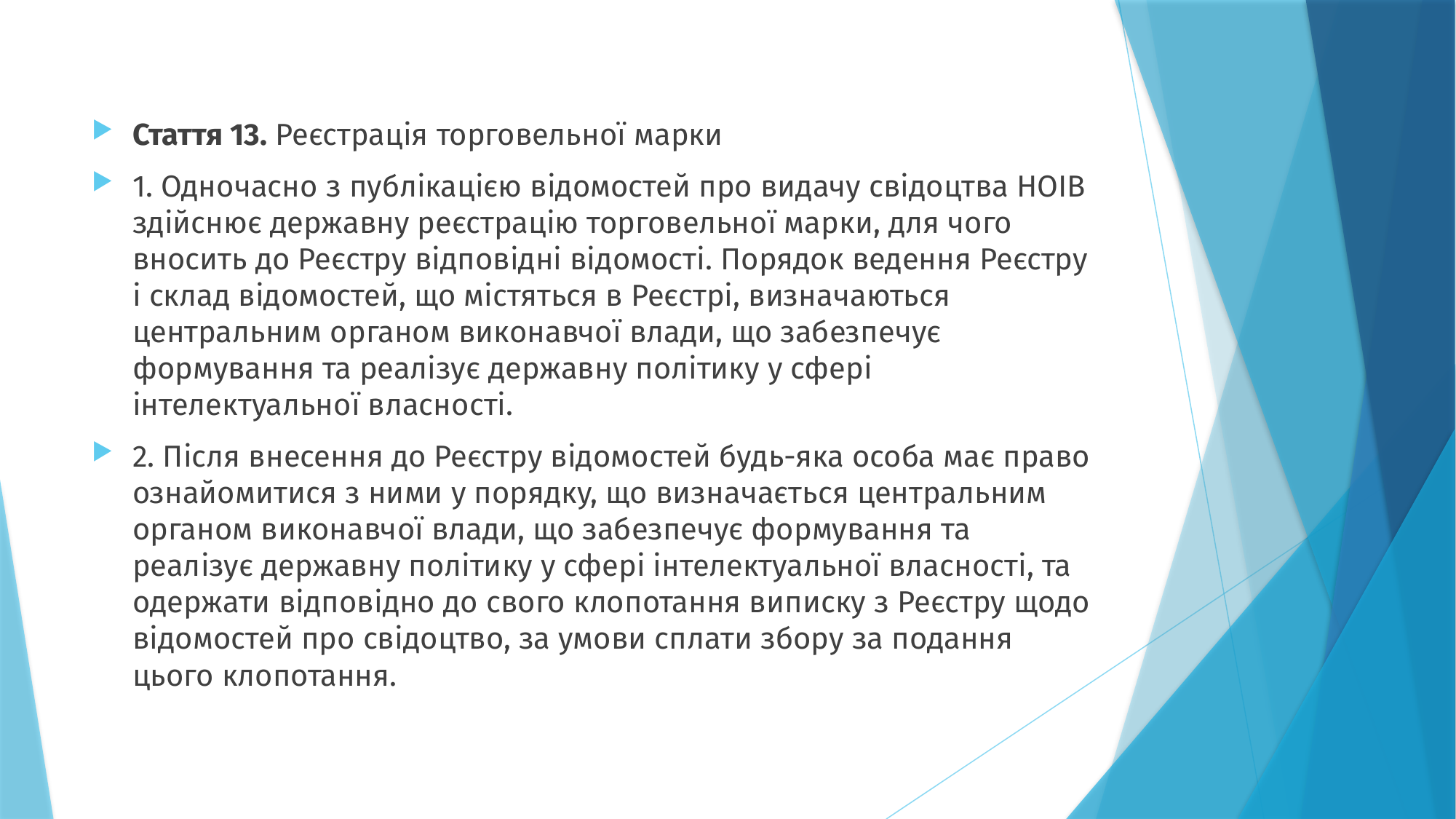

Стаття 13. Реєстрація торговельної марки
1. Одночасно з публікацією відомостей про видачу свідоцтва НОІВ здійснює державну реєстрацію торговельної марки, для чого вносить до Реєстру відповідні відомості. Порядок ведення Реєстру і склад відомостей, що містяться в Реєстрі, визначаються центральним органом виконавчої влади, що забезпечує формування та реалізує державну політику у сфері інтелектуальної власності.
2. Після внесення до Реєстру відомостей будь-яка особа має право ознайомитися з ними у порядку, що визначається центральним органом виконавчої влади, що забезпечує формування та реалізує державну політику у сфері інтелектуальної власності, та одержати відповідно до свого клопотання виписку з Реєстру щодо відомостей про свідоцтво, за умови сплати збору за подання цього клопотання.